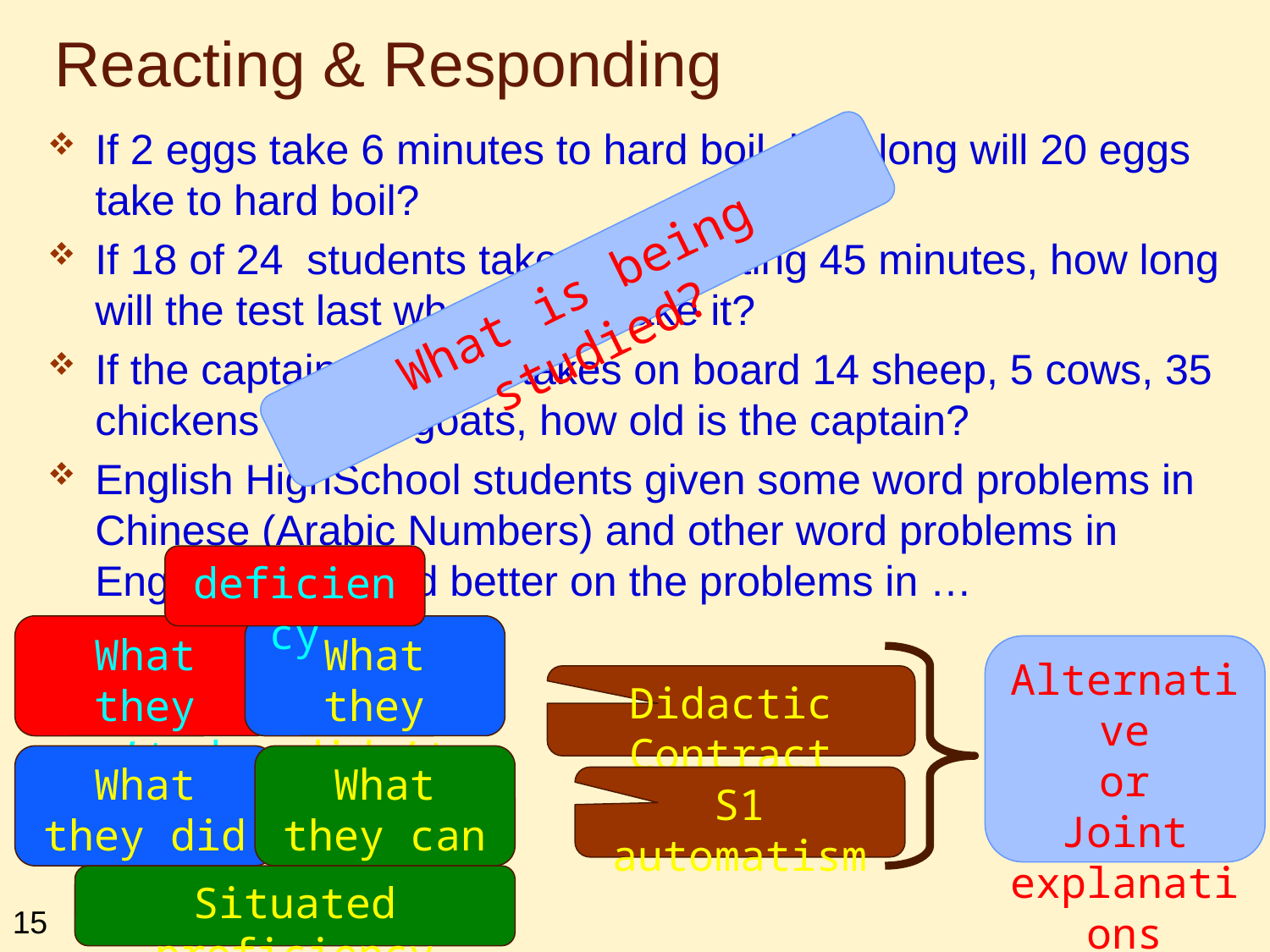

# Reacting & Responding
If 2 eggs take 6 minutes to hard boil, how long will 20 eggs take to hard boil?
If 18 of 24  students take a test lasting 45 minutes, how long will the test last when all 24 take it?
If the captain of a ship takes on board 14 sheep, 5 cows, 35 chickens and 12 goats, how old is the captain?
English HighSchool students given some word problems in Chinese (Arabic Numbers) and other word problems in English performed better on the problems in …
Chinese!
What is being studied?
deficiency
What they can’t do
What they didn’t do
Alternative
or
Joint
explanations

Didactic Contract
What they did do
What they can do
S1 automatism
Situated proficiency